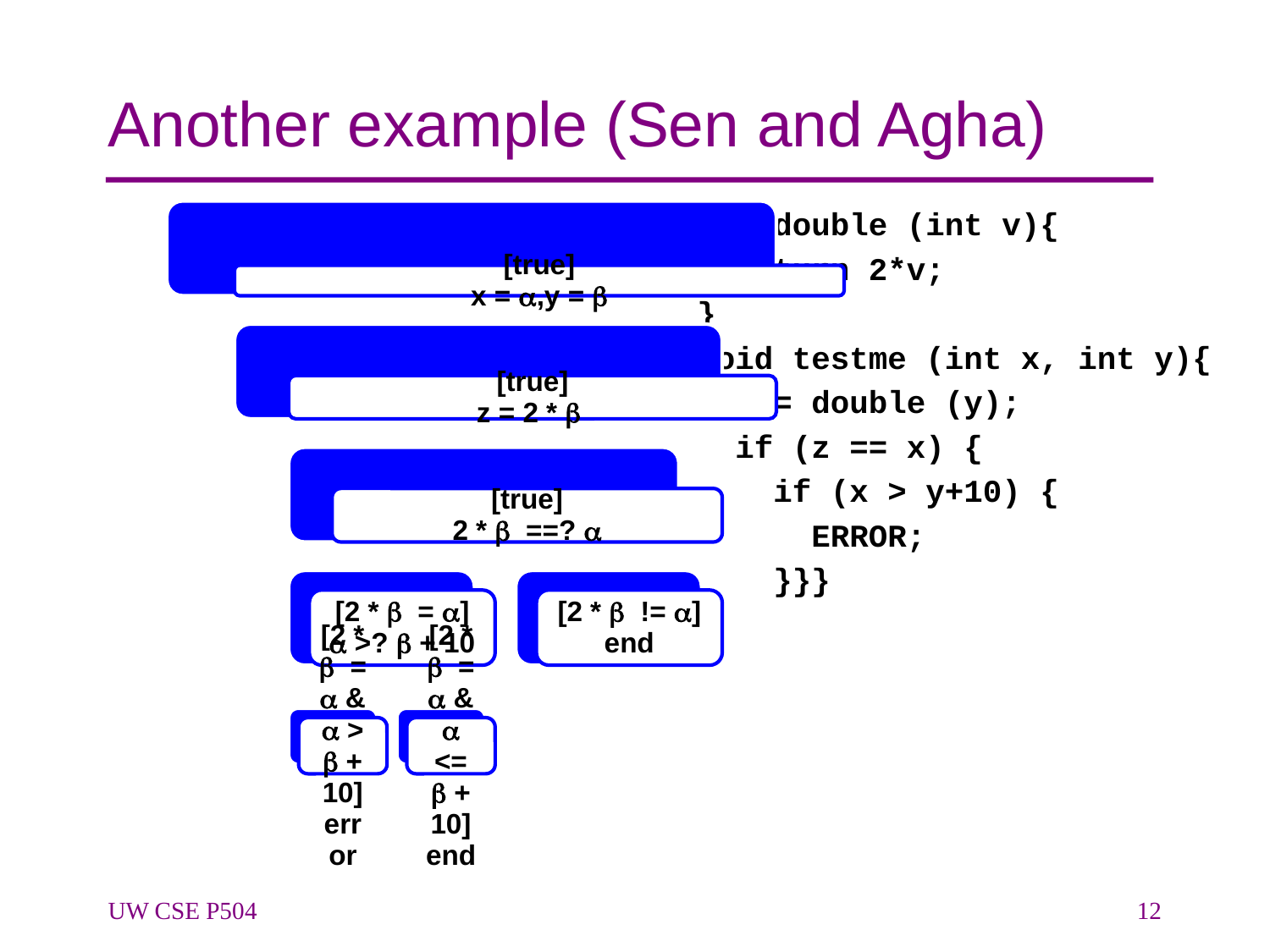

# Another example (Sen and Agha)
int double (int v){
  return 2*v;
}
void testme (int x, int y){
  z = double (y);
  if (z == x) {
    if (x > y+10) {
      ERROR;
    }}}
[true]
x = α,y = β
[true]
z = 2 * β
[true]
2 * β  ==? α
[2 * β  != α]
end
UW CSE P504
12